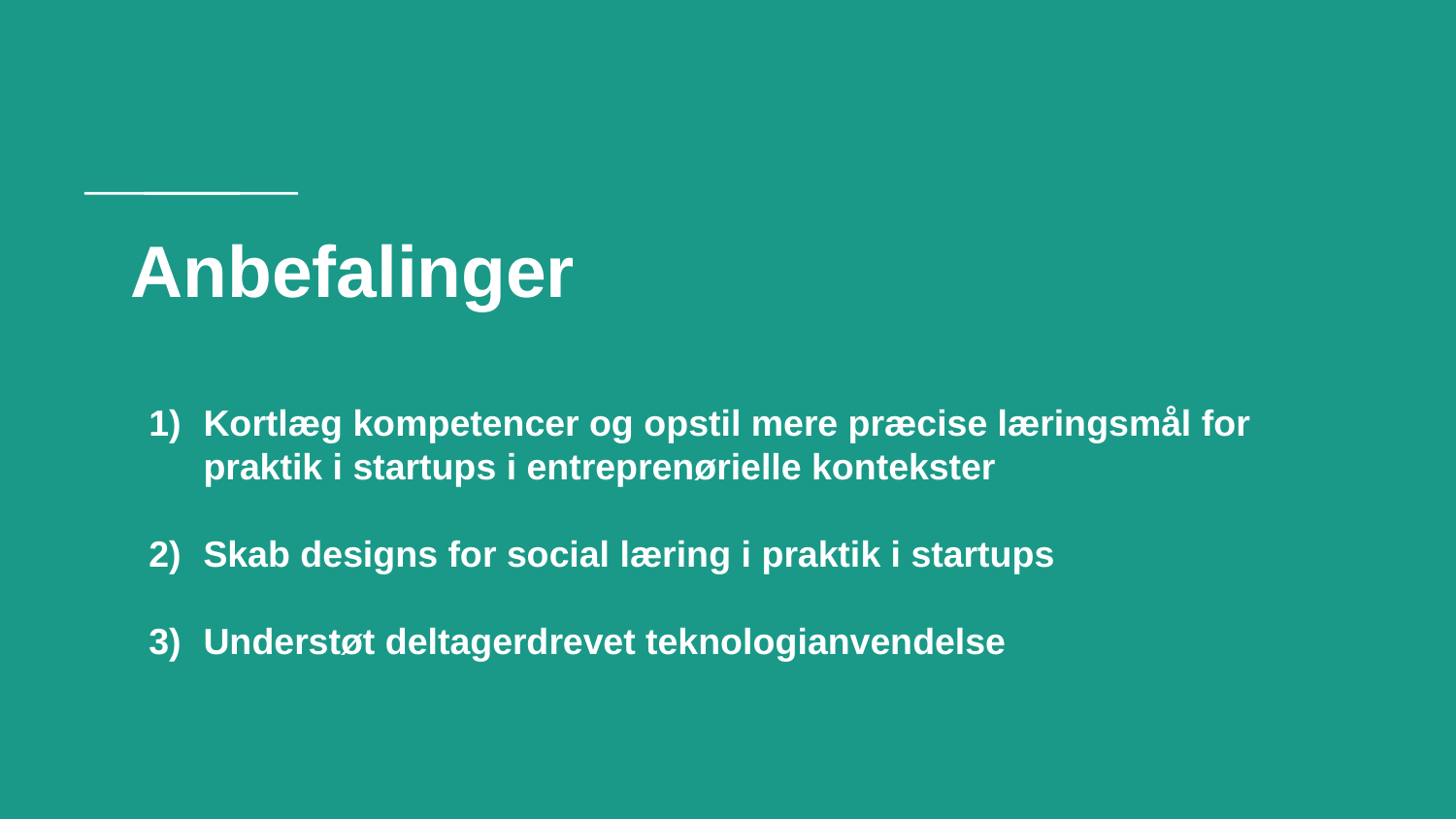

# Anbefalinger

Kortlæg kompetencer og opstil mere præcise læringsmål for praktik i startups i entreprenørielle kontekster

Skab designs for social læring i praktik i startups

Understøt deltagerdrevet teknologianvendelse